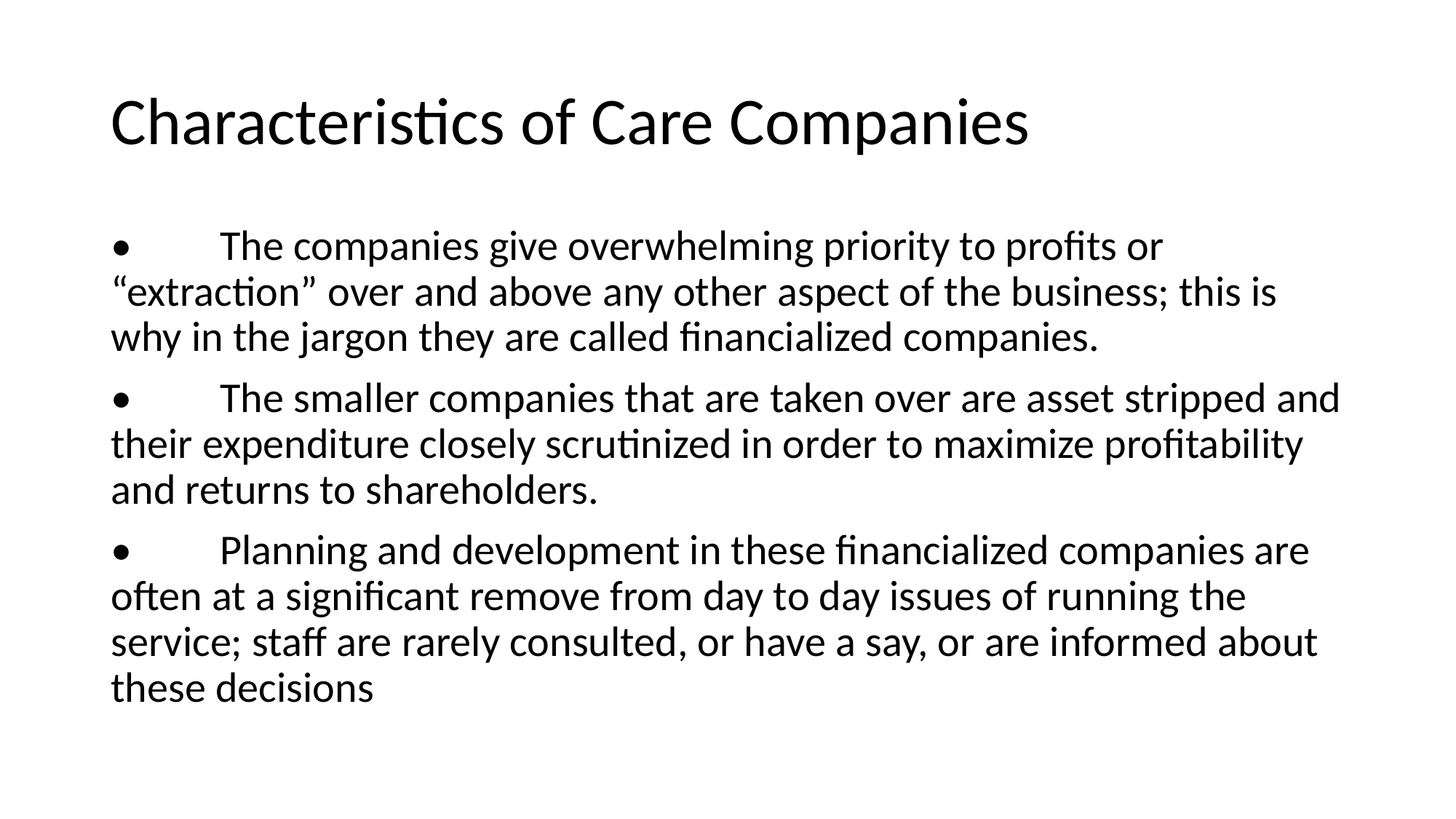

# Characteristics of Care Companies
•	The companies give overwhelming priority to profits or “extraction” over and above any other aspect of the business; this is why in the jargon they are called financialized companies.
•	The smaller companies that are taken over are asset stripped and their expenditure closely scrutinized in order to maximize profitability and returns to shareholders.
•	Planning and development in these financialized companies are often at a significant remove from day to day issues of running the service; staff are rarely consulted, or have a say, or are informed about these decisions